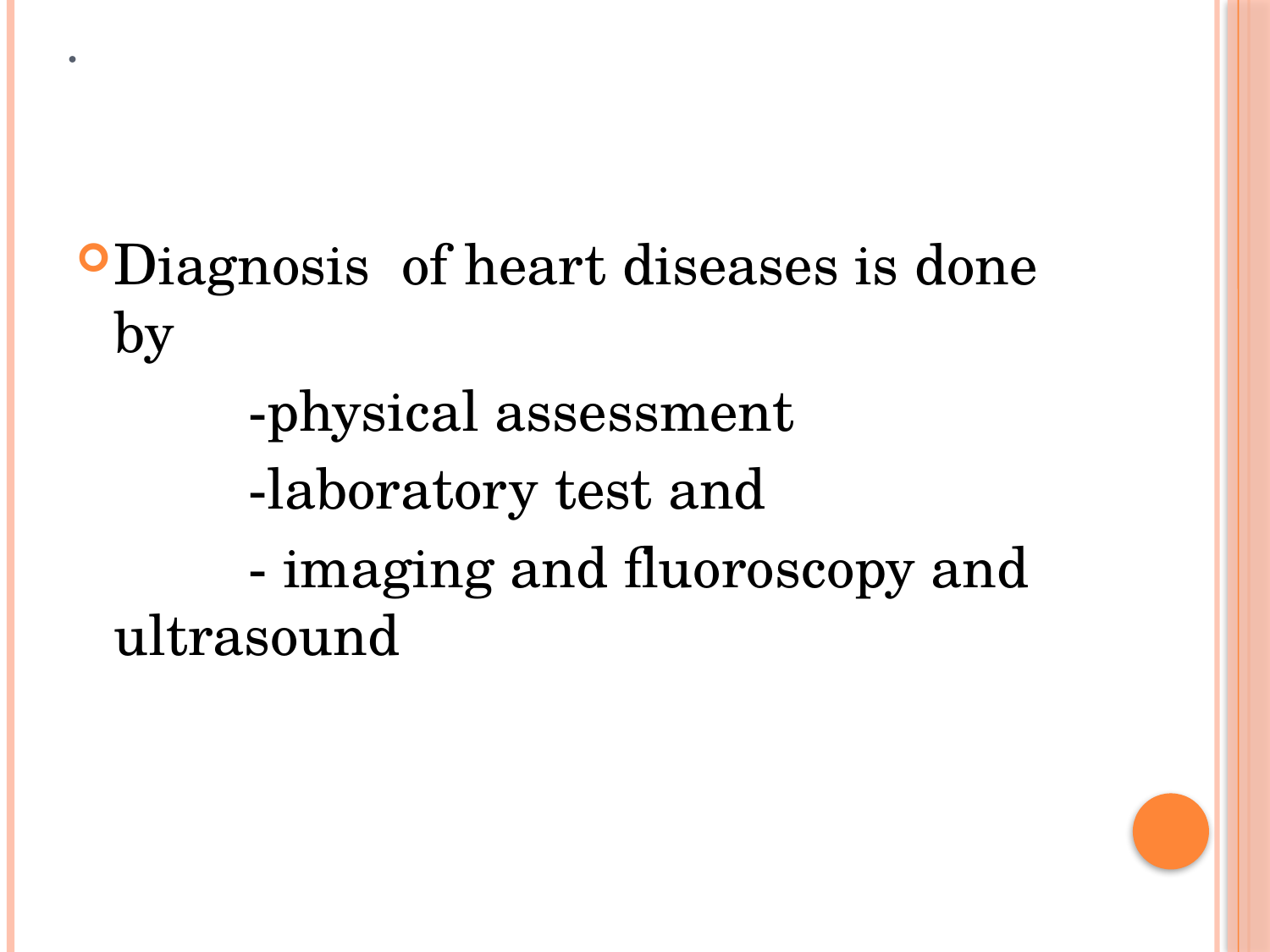

# .
Diagnosis  of heart diseases is done by
           -physical assessment
           -laboratory test and
           - imaging and fluoroscopy and ultrasound